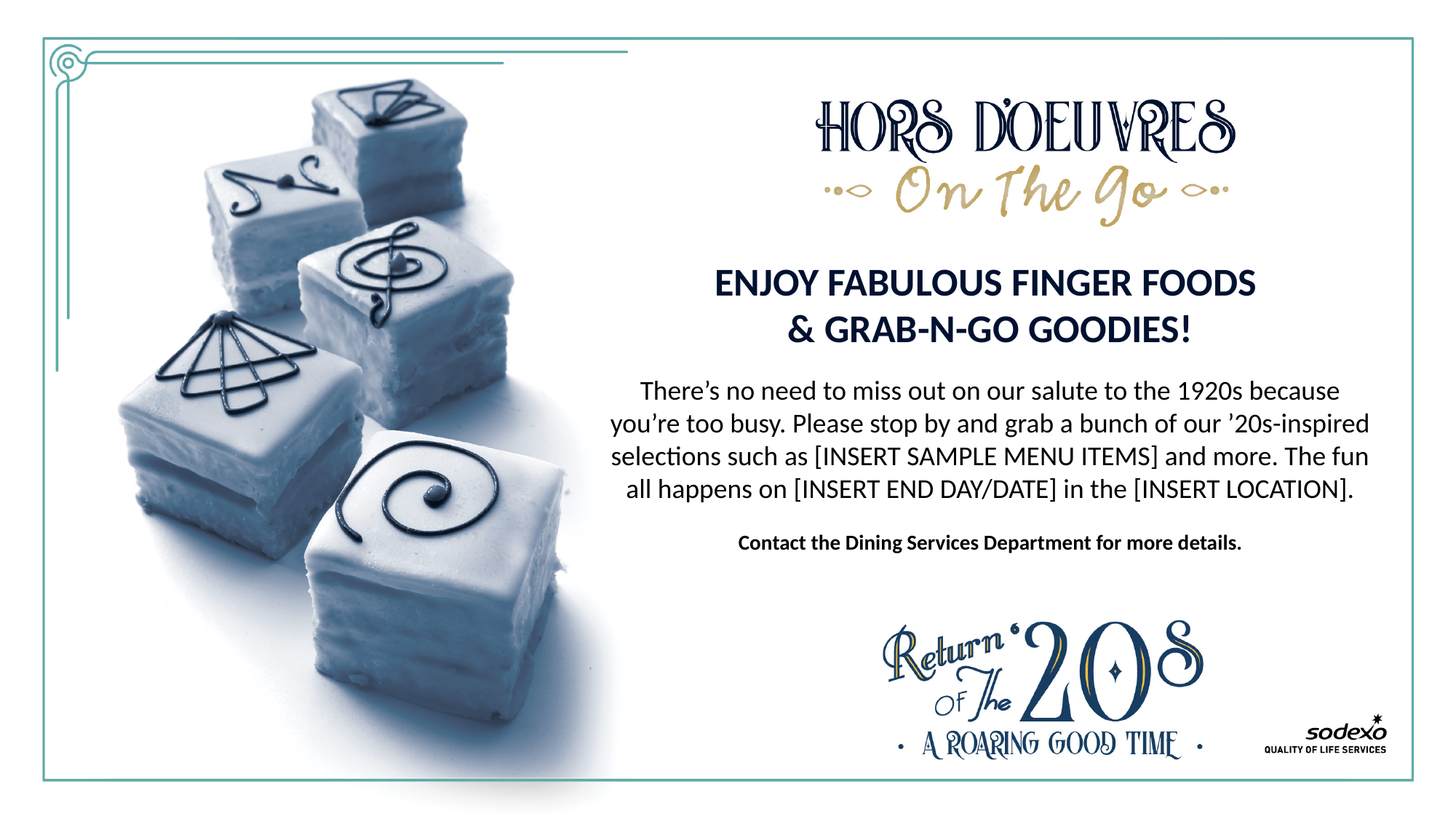

ENJOY FABULOUS FINGER FOODS
& GRAB-N-GO GOODIES!
There’s no need to miss out on our salute to the 1920s because you’re too busy. Please stop by and grab a bunch of our ’20s-inspired selections such as [INSERT SAMPLE MENU ITEMS] and more. The fun all happens on [INSERT END DAY/DATE] in the [INSERT LOCATION].
Contact the Dining Services Department for more details.